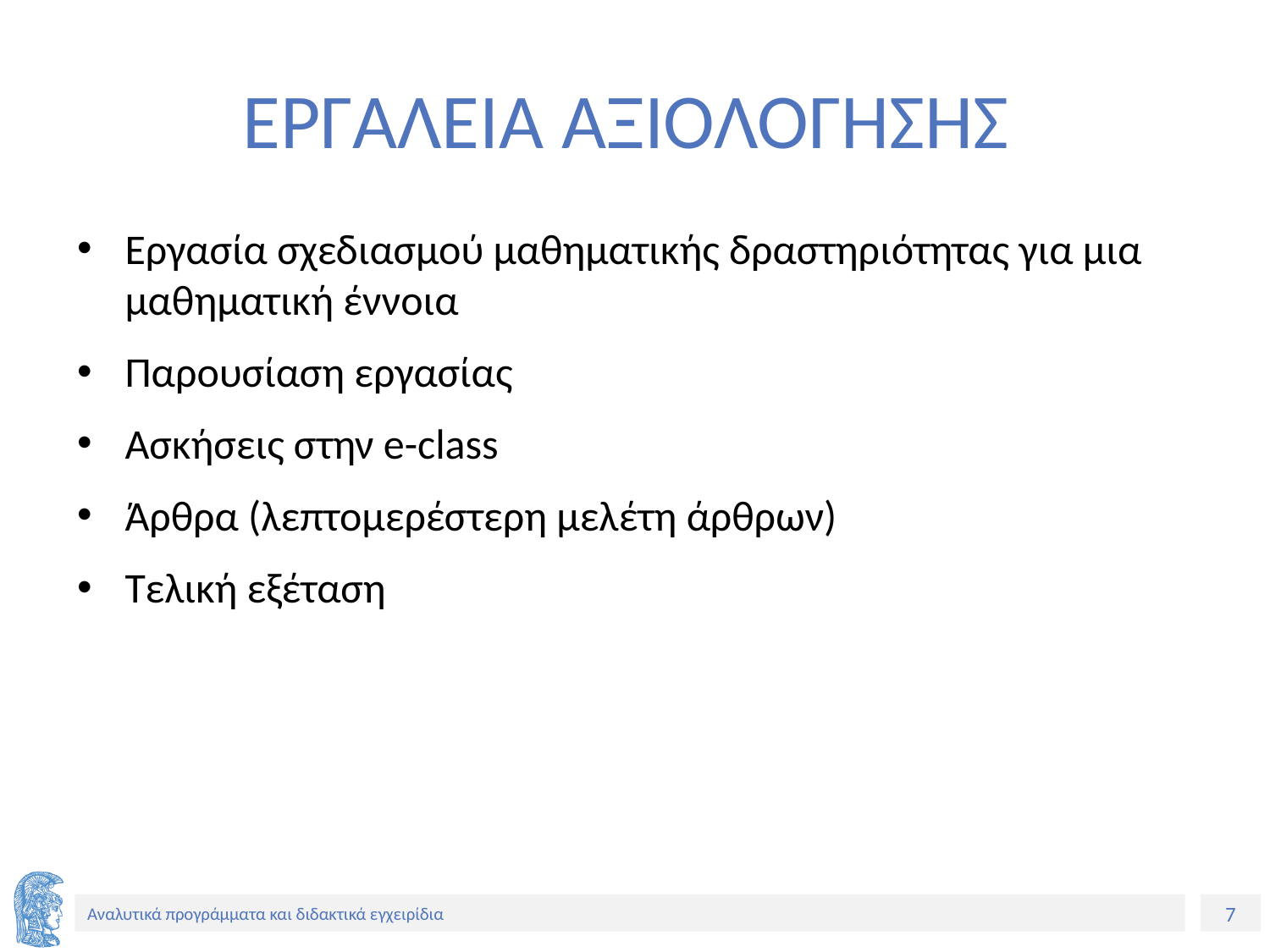

# ΕΡΓΑΛΕΙΑ ΑΞΙΟΛΟΓΗΣΗΣ
Εργασία σχεδιασμού μαθηματικής δραστηριότητας για μια μαθηματική έννοια
Παρουσίαση εργασίας
Ασκήσεις στην e-class
Άρθρα (λεπτομερέστερη μελέτη άρθρων)
Τελική εξέταση